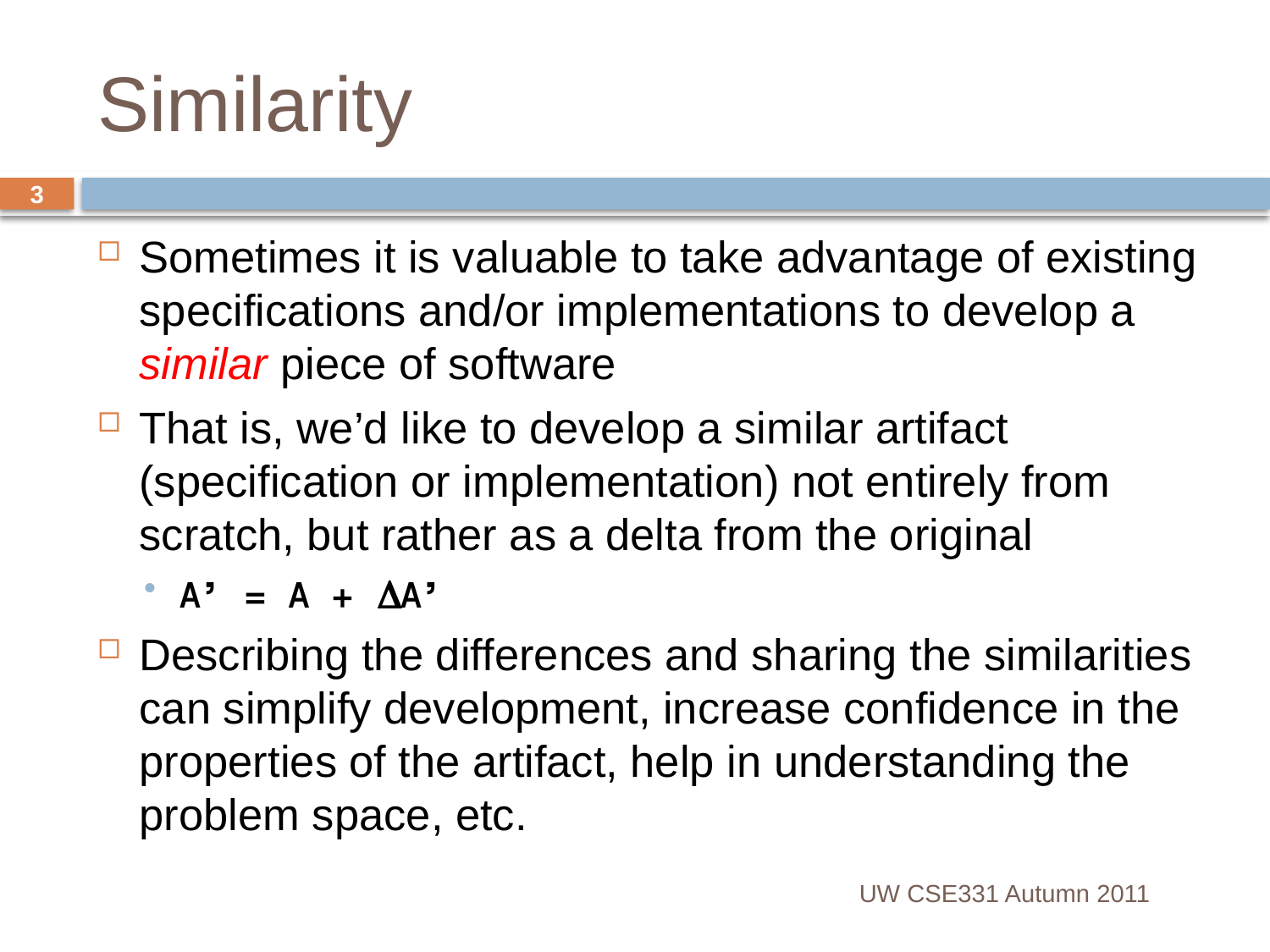

# Similarity
3
Sometimes it is valuable to take advantage of existing specifications and/or implementations to develop a similar piece of software
That is, we’d like to develop a similar artifact (specification or implementation) not entirely from scratch, but rather as a delta from the original
A’ = A + ΔA’
Describing the differences and sharing the similarities can simplify development, increase confidence in the properties of the artifact, help in understanding the problem space, etc.
UW CSE331 Autumn 2011